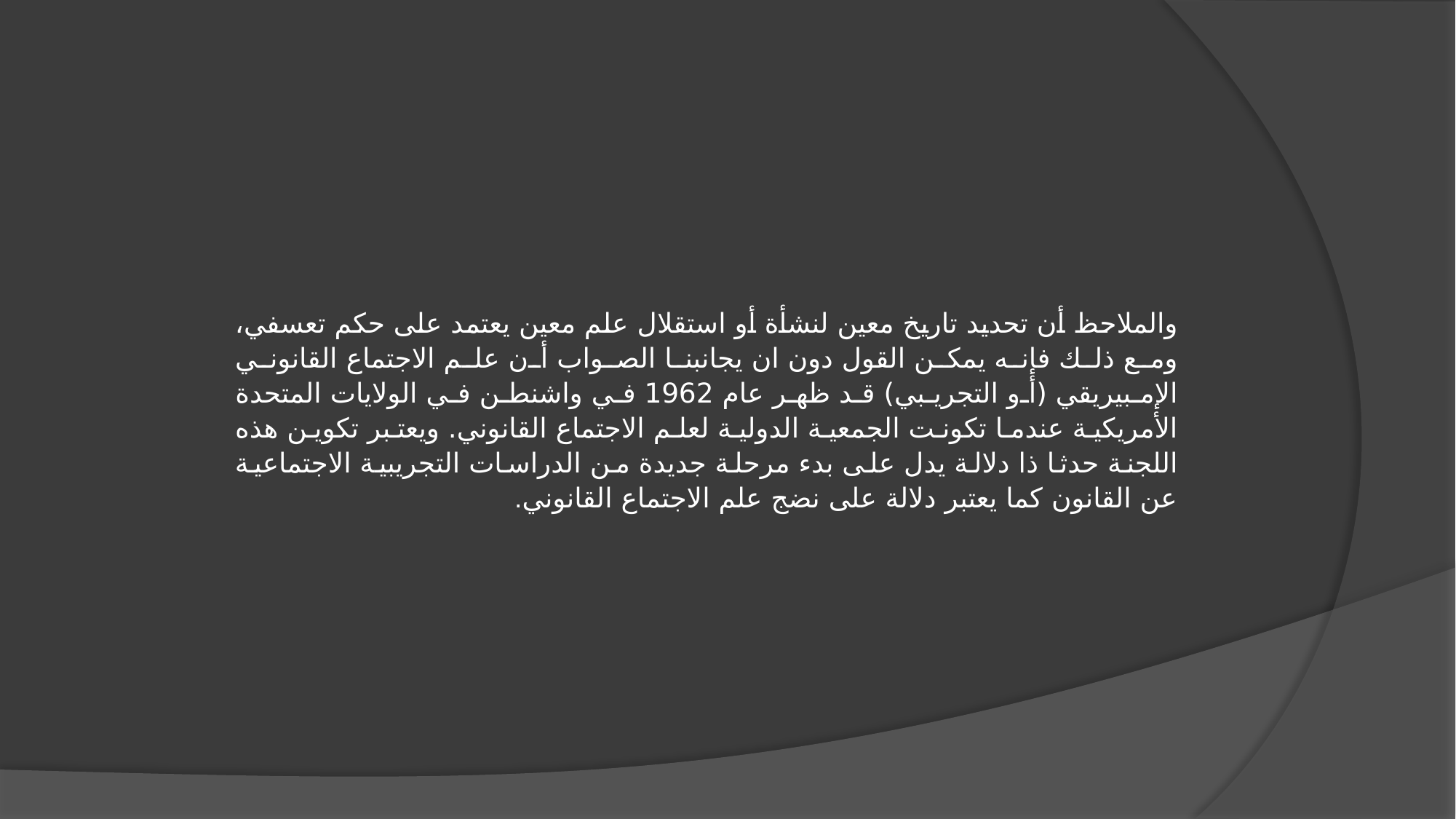

والملاحظ أن تحديد تاريخ معين لنشأة أو استقلال علم معين يعتمد على حكم تعسفي، ومع ذلك فإنه يمكن القول دون ان يجانبنا الصواب أن علم الاجتماع القانوني الإمبيريقي (أو التجريبي) قد ظهر عام 1962 في واشنطن في الولايات المتحدة الأمريكية عندما تكونت الجمعية الدولية لعلم الاجتماع القانوني. ويعتبر تكوين هذه اللجنة حدثا ذا دلالة يدل على بدء مرحلة جديدة من الدراسات التجريبية الاجتماعية عن القانون كما يعتبر دلالة على نضج علم الاجتماع القانوني.